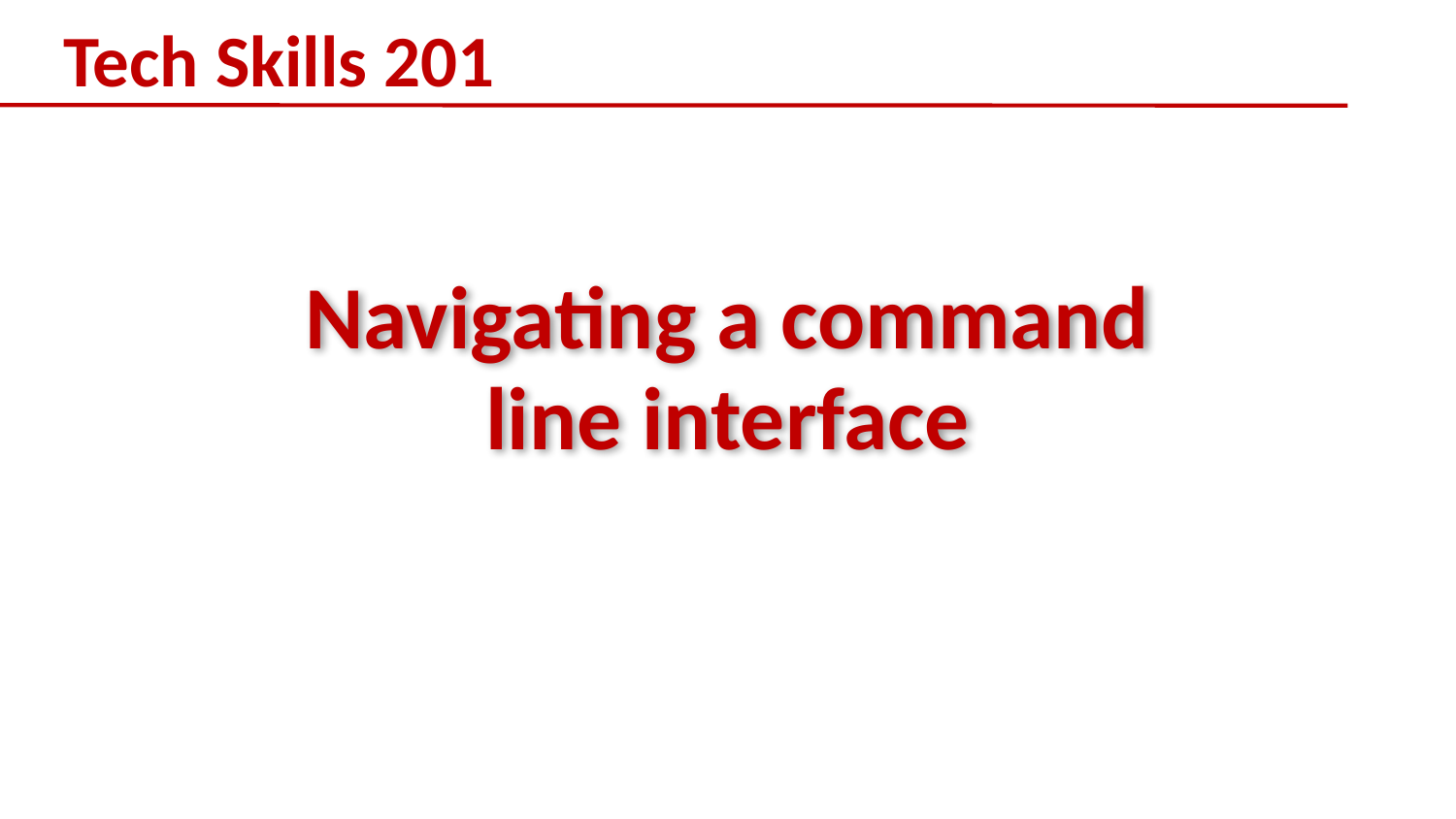

# Tech Skills 201
Navigating a command line interface